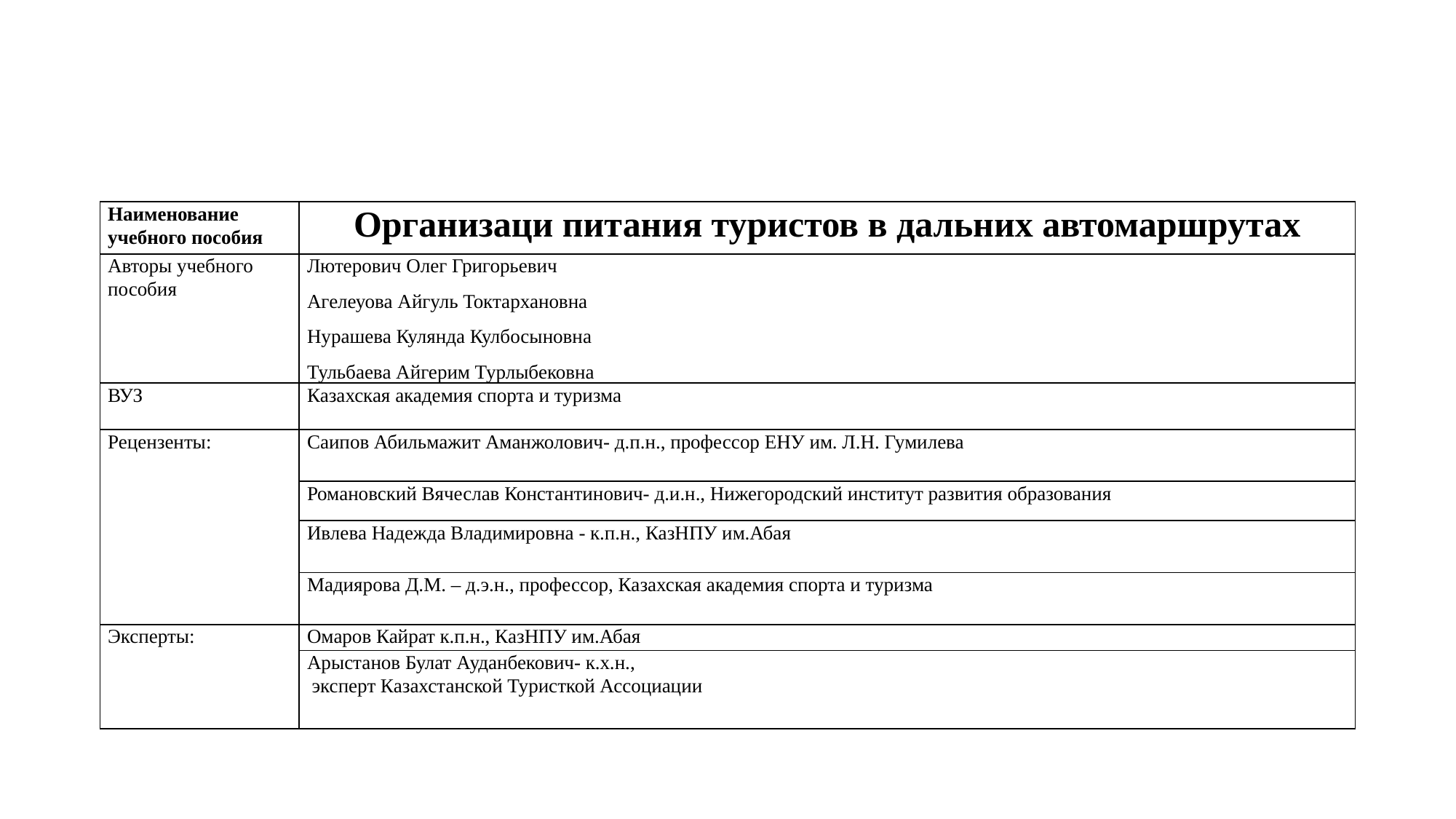

#
| Наименование учебного пособия | Организаци питания туристов в дальних автомаршрутах |
| --- | --- |
| Авторы учебного пособия | Лютерович Олег Григорьевич Агелеуова Айгуль Токтархановна Нурашева Кулянда Кулбосыновна Тульбаева Айгерим Турлыбековна |
| ВУЗ | Казахская академия спорта и туризма |
| Рецензенты: | Саипов Абильмажит Аманжолович- д.п.н., профессор ЕНУ им. Л.Н. Гумилева |
|  | Романовский Вячеслав Константинович- д.и.н., Нижегородский институт развития образования |
|  | Ивлева Надежда Владимировна - к.п.н., КазНПУ им.Абая |
|  | Мадиярова Д.М. – д.э.н., профессор, Казахская академия спорта и туризма |
| Эксперты: | Омаров Кайрат к.п.н., КазНПУ им.Абая |
|  | Арыстанов Булат Ауданбекович- к.х.н., эксперт Казахстанской Туристкой Ассоциации |